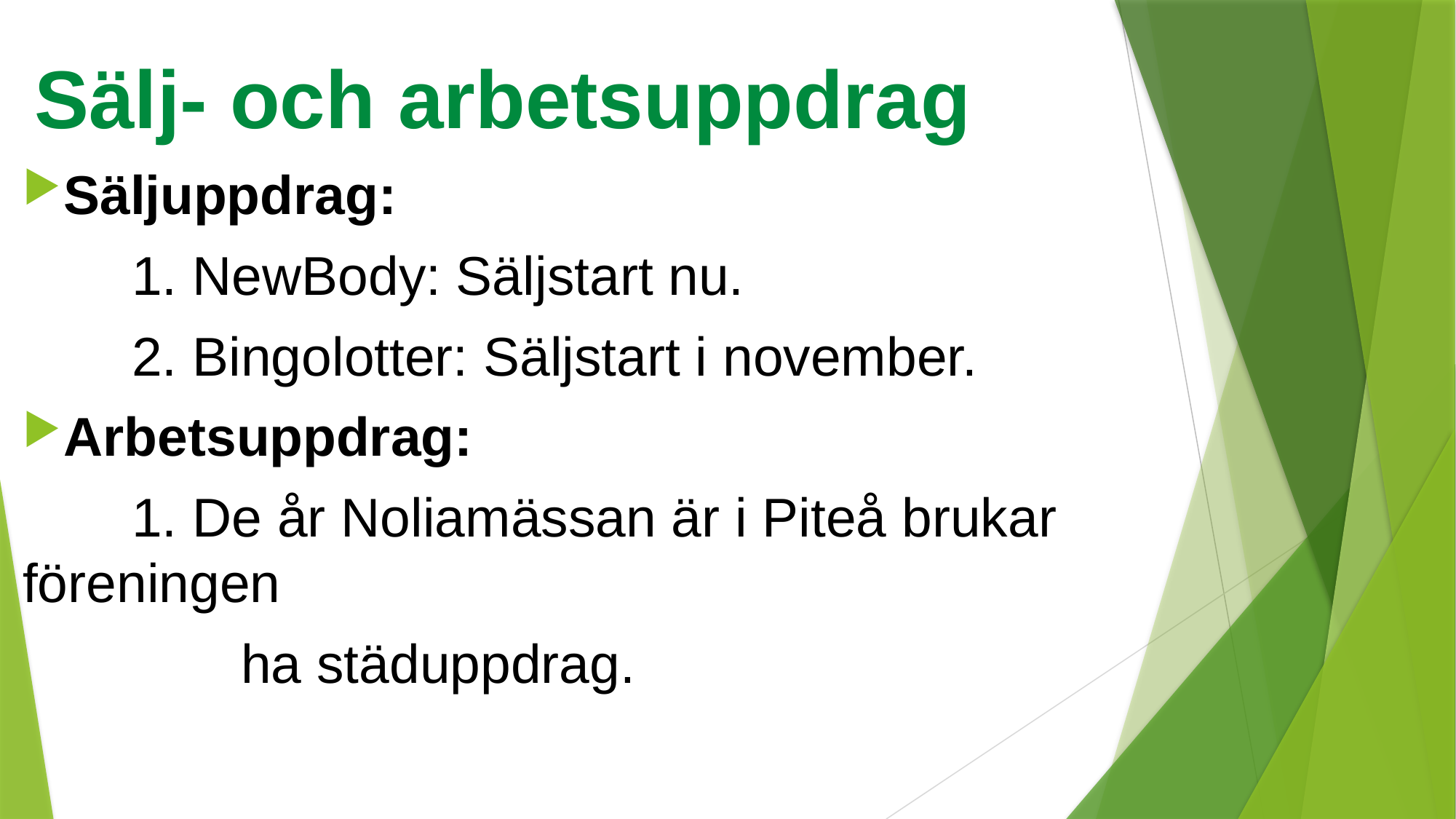

# Sälj- och arbetsuppdrag
Säljuppdrag:
	1. NewBody: Säljstart nu.
	2. Bingolotter: Säljstart i november.
Arbetsuppdrag:
	1. De år Noliamässan är i Piteå brukar föreningen
		ha städuppdrag.